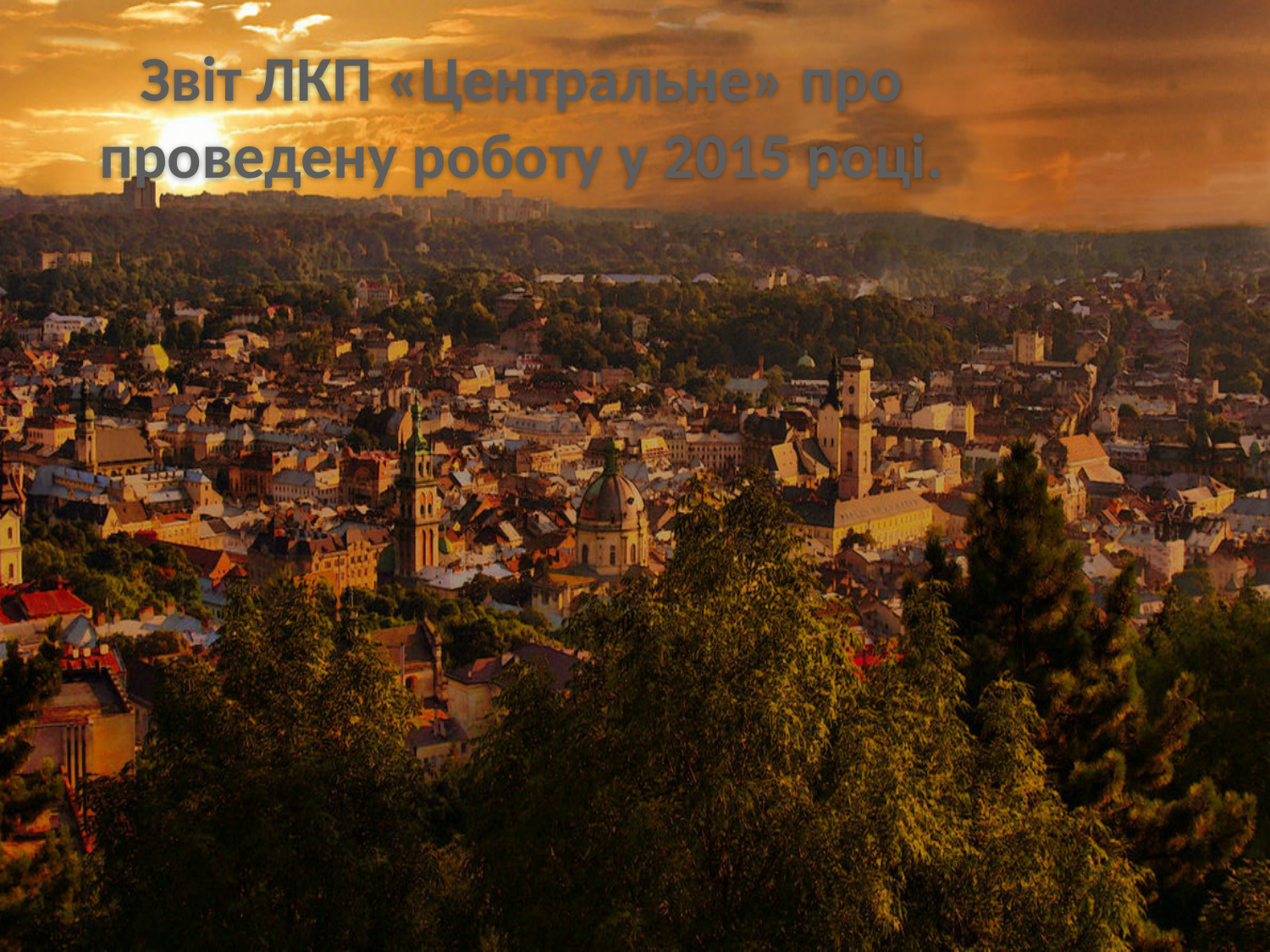

Звіт ЛКП «Центральне» про проведену роботу у 2015 році.